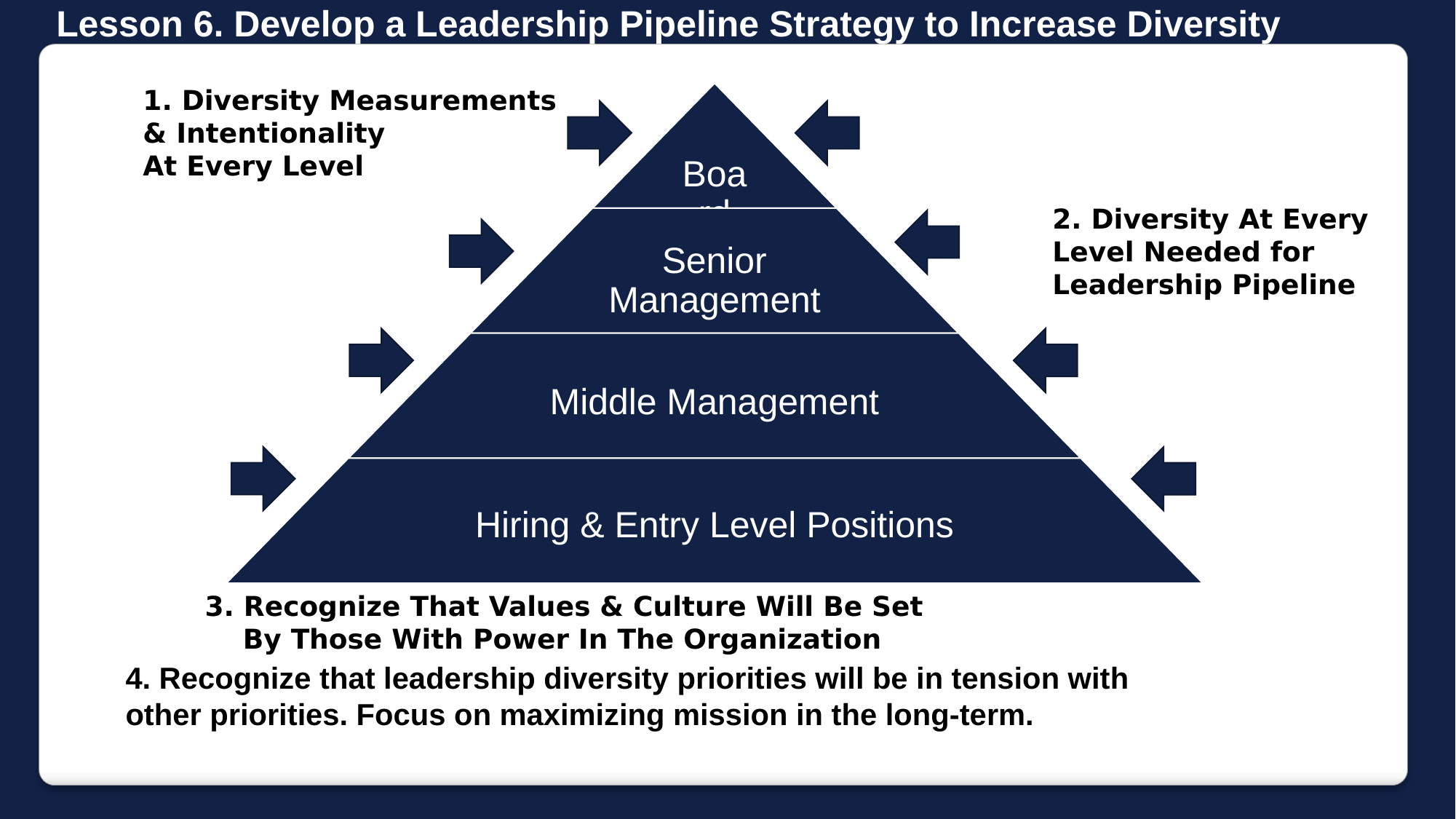

# Lesson 6. Develop a Leadership Pipeline Strategy to Increase Diversity
1. Diversity Measurements
& Intentionality
At Every Level

Board
Senior Management
Middle Management
Hiring & Entry Level Positions

2. Diversity At Every
Level Needed for
Leadership Pipeline

3. Recognize That Values & Culture Will Be Set
    By Those With Power In The Organization
4. Recognize that leadership diversity priorities will be in tension with
other priorities. Focus on maximizing mission in the long-term.